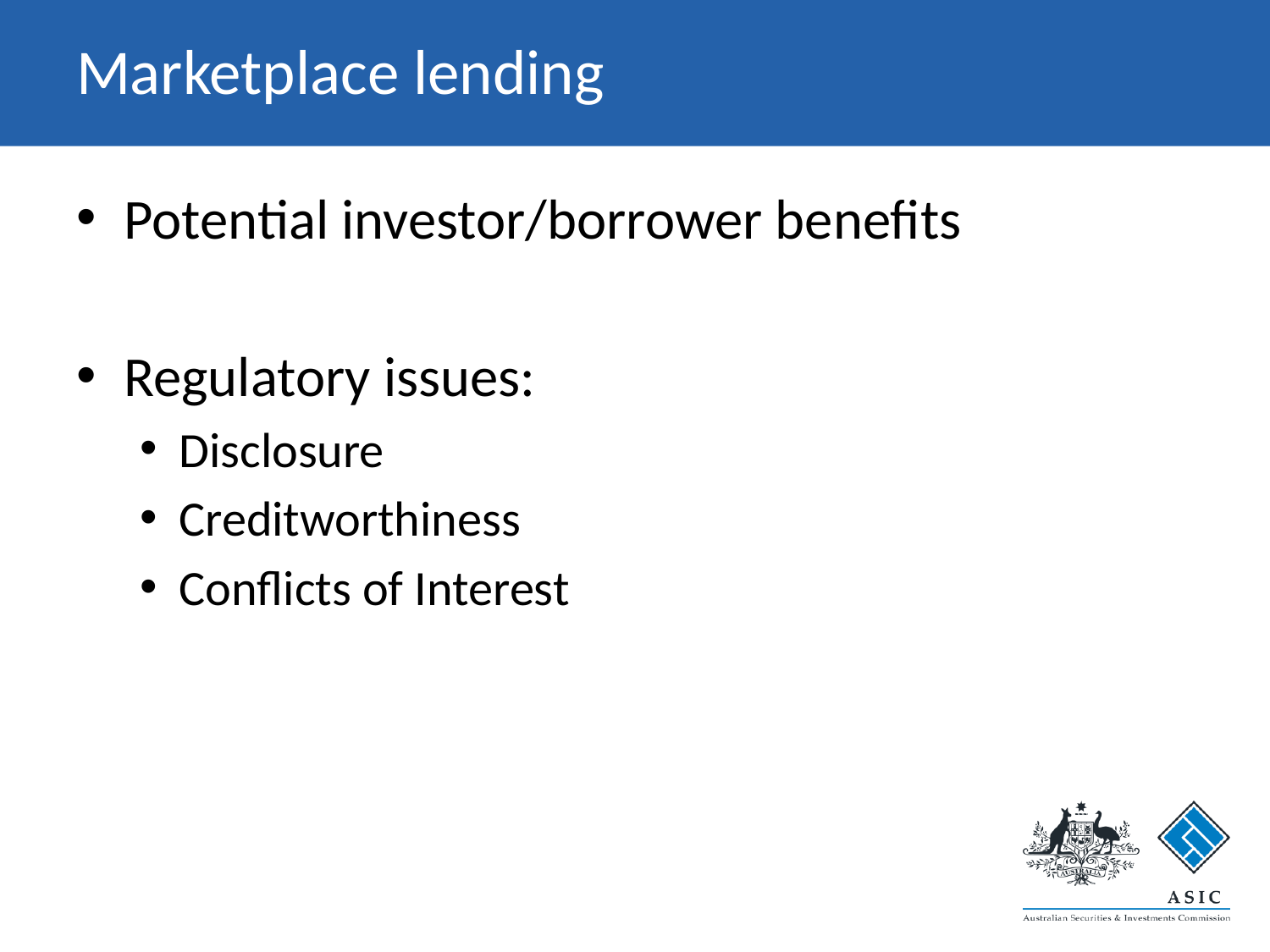

# Marketplace lending
Potential investor/borrower benefits

Regulatory issues:
Disclosure
Creditworthiness
Conflicts of Interest